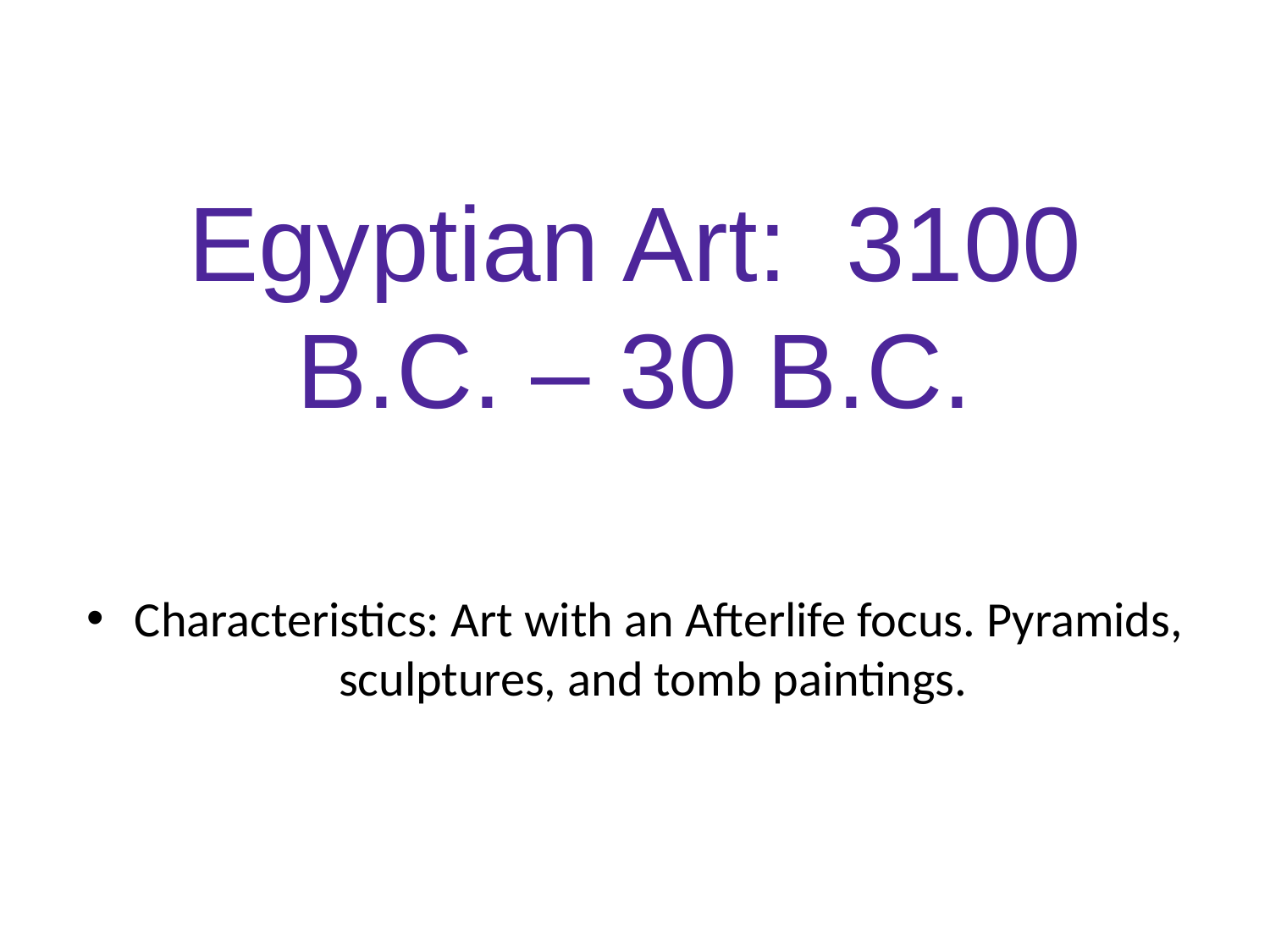

#
Egyptian Art:  3100 B.C. – 30 B.C.

Characteristics: Art with an Afterlife focus. Pyramids, sculptures, and tomb paintings.